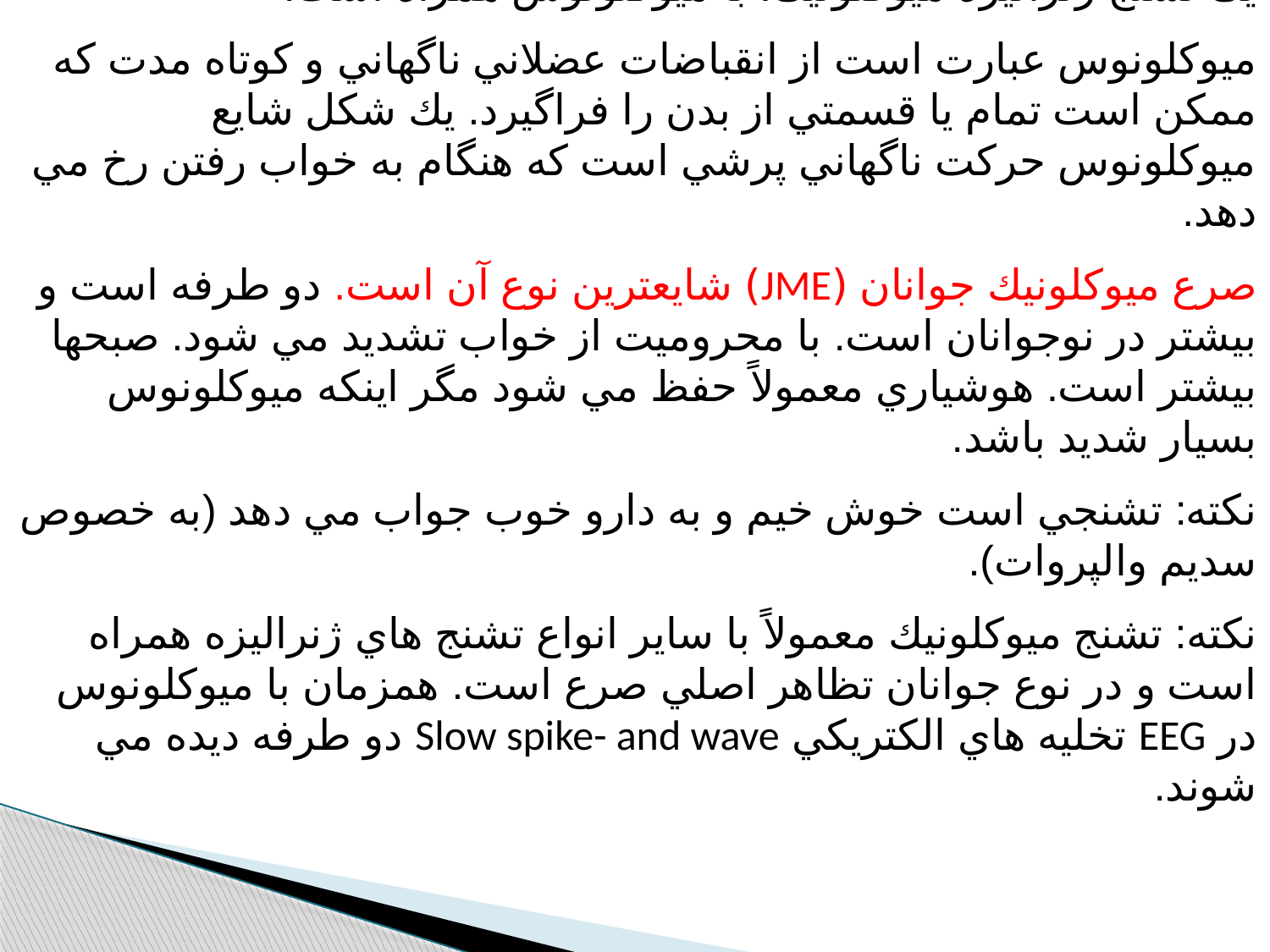

(تشنج ميوكلونيك ژنراليزه)
يك تشنج ژنراليزه ميوكلونيك، با ميوكلونوس همراه است.

ميوكلونوس عبارت است از انقباضات عضلاني ناگهاني و كوتاه مدت كه ممكن است تمام يا قسمتي از بدن را فراگيرد. يك شكل شايع ميوكلونوس حركت ناگهاني پرشي است كه هنگام به خواب رفتن رخ مي دهد.

صرع ميوكلونيك جوانان (JME) شايعترين نوع آن است. دو طرفه است و بيشتر در نوجوانان است. با محروميت از خواب تشديد مي شود. صبحها بيشتر است. هوشياري معمولاً حفظ مي شود مگر اينكه ميوكلونوس بسيار شديد باشد.

نكته: تشنجي است خوش خيم و به دارو خوب جواب مي دهد (به خصوص سديم والپروات).

نكته: تشنج ميوكلونيك معمولاً با ساير انواع تشنج هاي ژنراليزه همراه است و در نوع جوانان تظاهر اصلي صرع است. همزمان با ميوكلونوس در EEG تخليه هاي الكتريكي Slow spike- and wave دو طرفه ديده مي شوند.